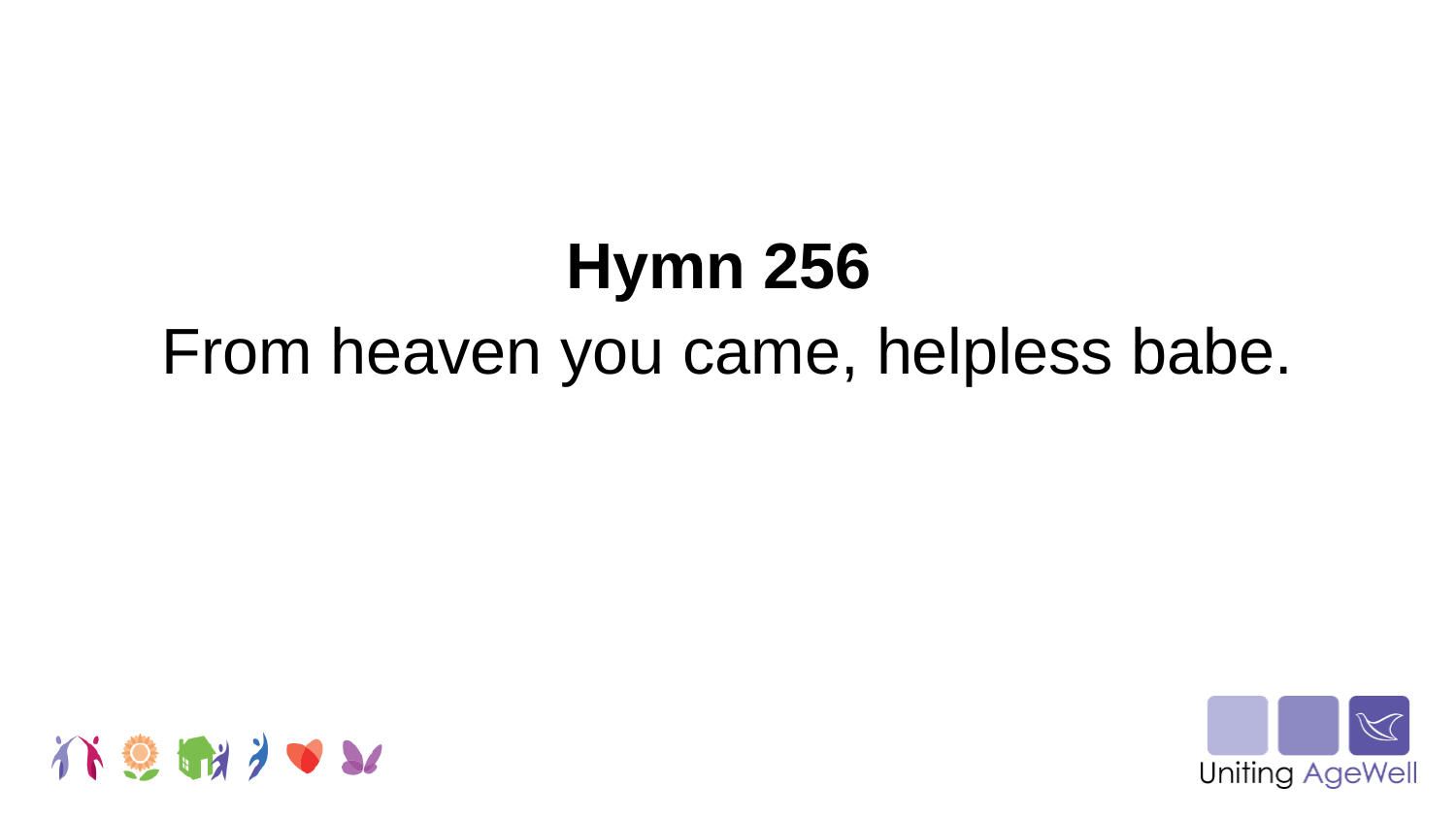

Hymn 256
From heaven you came, helpless babe.